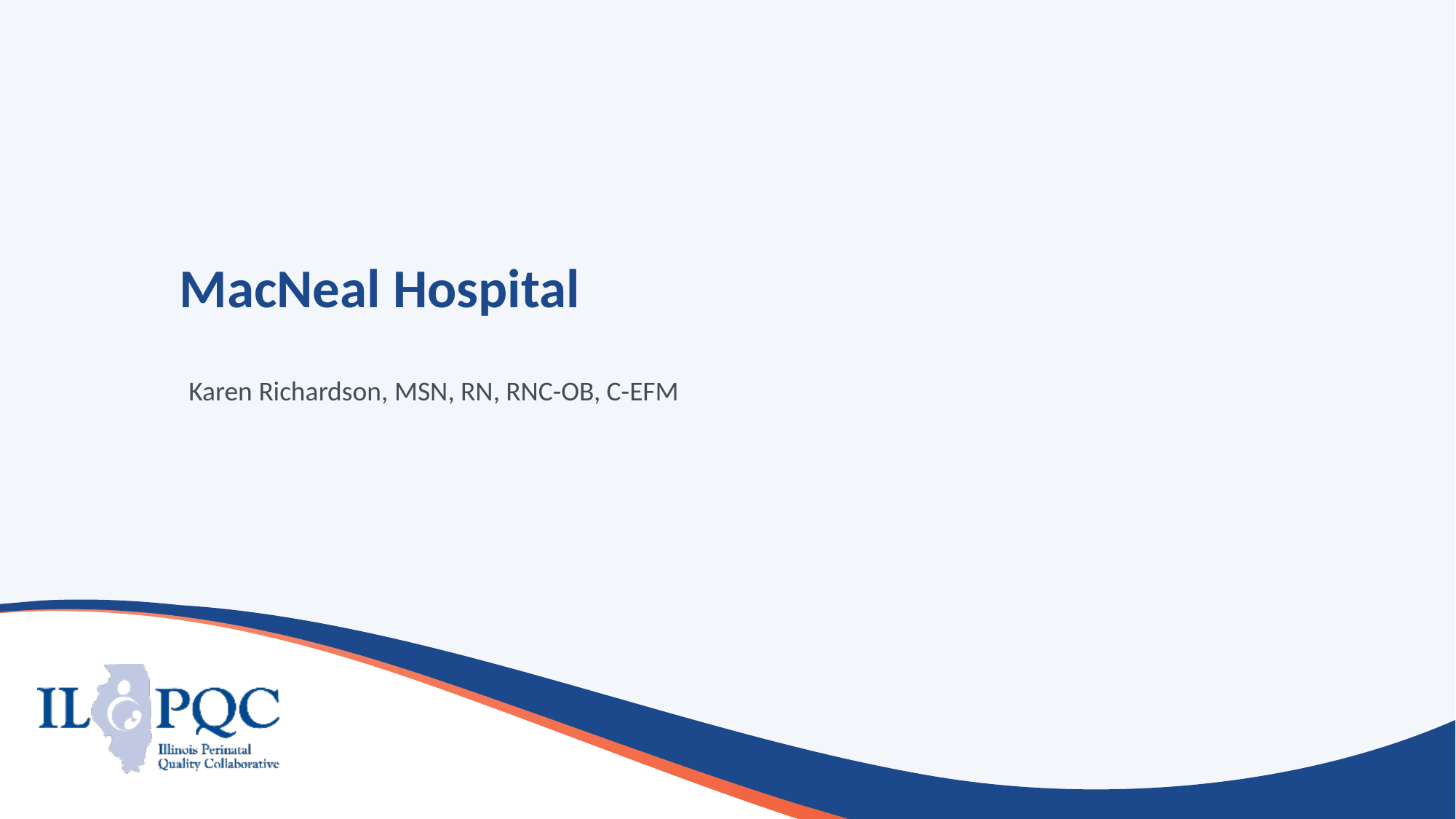

# MacNeal Hospital
Karen Richardson, MSN, RN, RNC-OB, C-EFM​